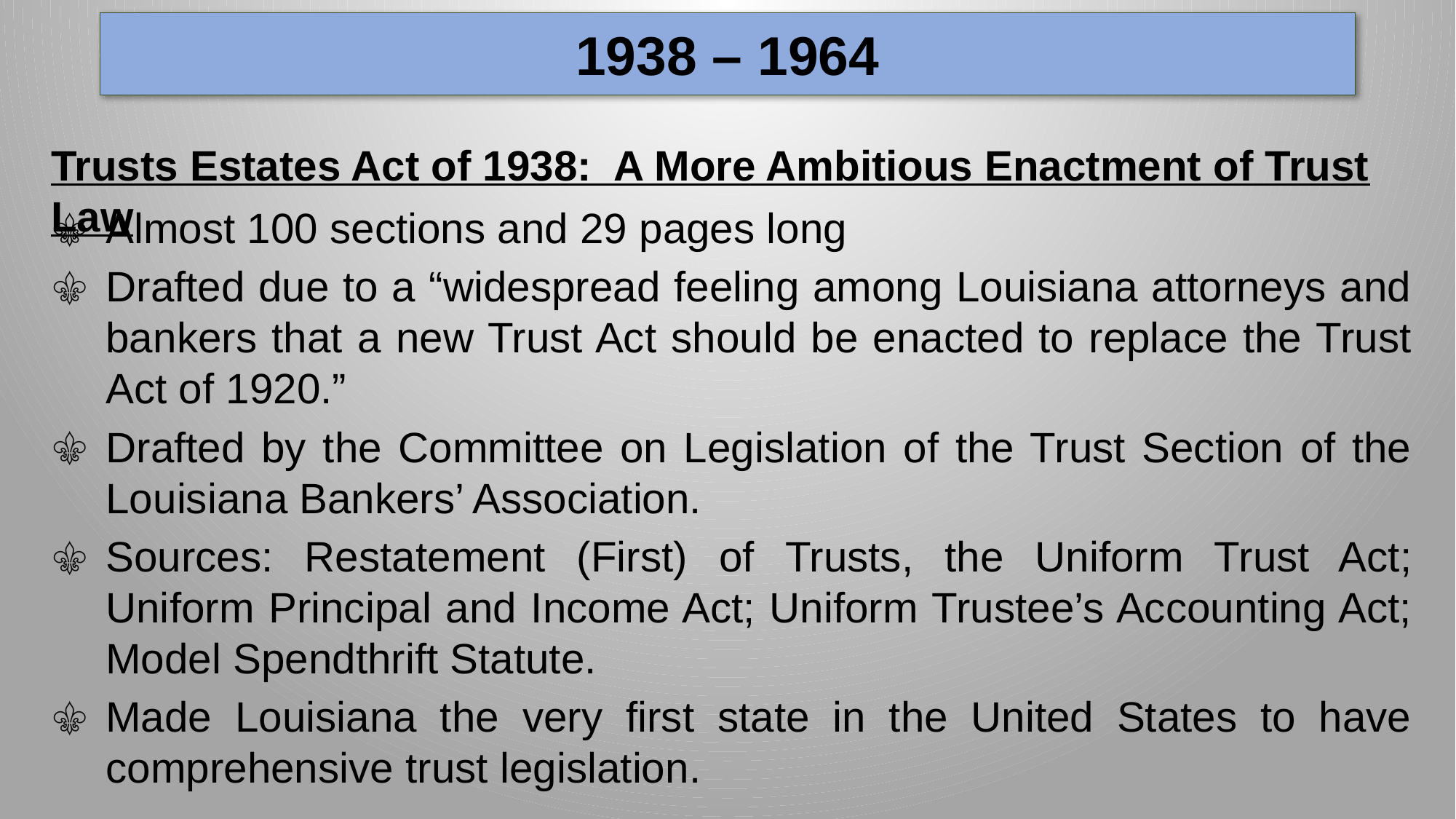

1938 – 1964
Trusts Estates Act of 1938:  A More Ambitious Enactment of Trust Law
Almost 100 sections and 29 pages long
Drafted due to a “widespread feeling among Louisiana attorneys and bankers that a new Trust Act should be enacted to replace the Trust Act of 1920.”
Drafted by the Committee on Legislation of the Trust Section of the Louisiana Bankers’ Association.
Sources: Restatement (First) of Trusts, the Uniform Trust Act; Uniform Principal and Income Act; Uniform Trustee’s Accounting Act; Model Spendthrift Statute.
Made Louisiana the very first state in the United States to have comprehensive trust legislation.